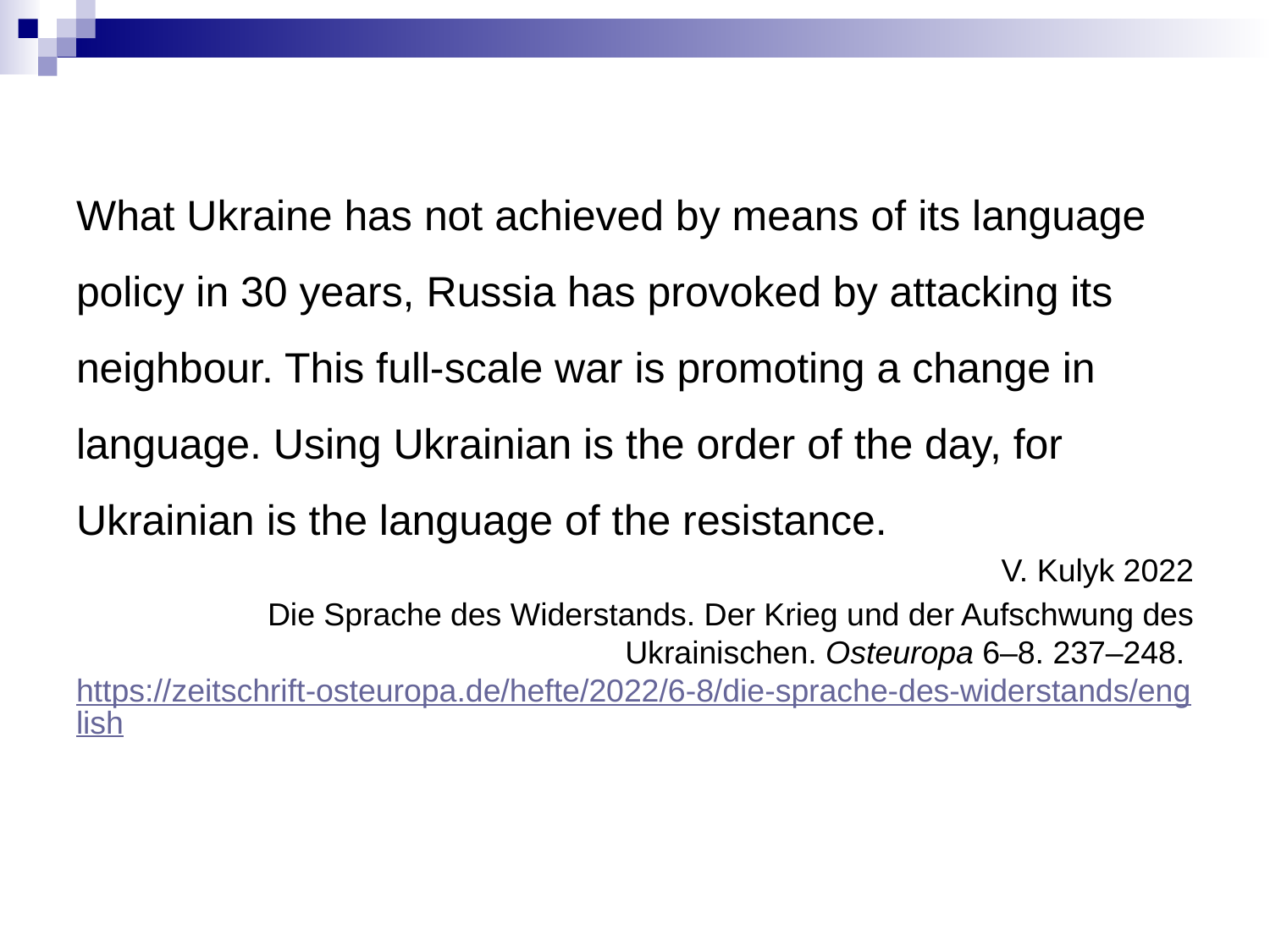

What Ukraine has not achieved by means of its language policy in 30 years, Russia has provoked by attacking its neighbour. This full-scale war is promoting a change in language. Using Ukrainian is the order of the day, for Ukrainian is the language of the resistance.
V. Kulyk 2022
Die Sprache des Widerstands. Der Krieg und der Aufschwung des Ukrainischen. Osteuropa 6–8. 237–248. https://zeitschrift-osteuropa.de/hefte/2022/6-8/die-sprache-des-widerstands/english